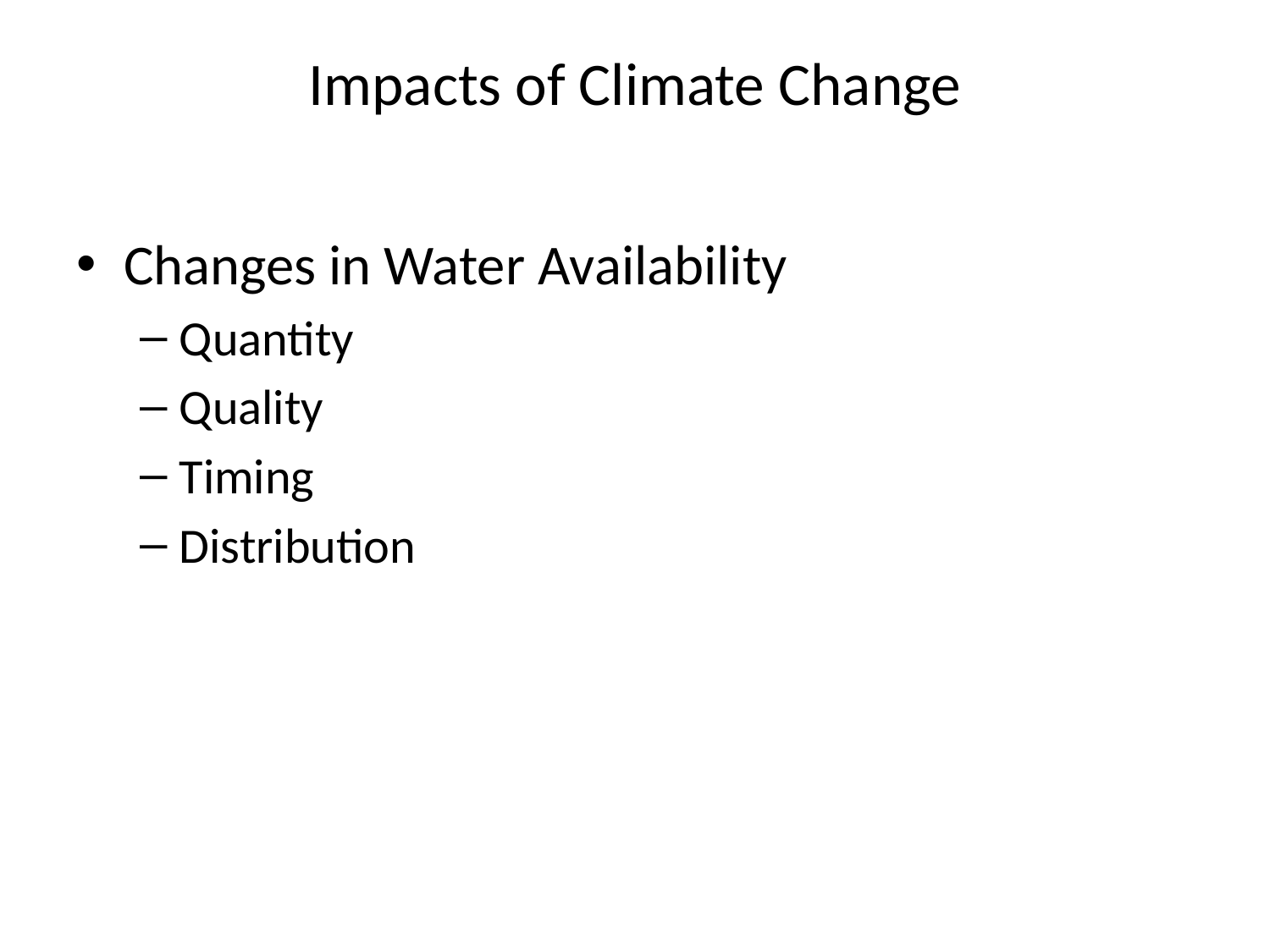

# Impacts of Climate Change
Changes in Water Availability
Quantity
Quality
Timing
Distribution